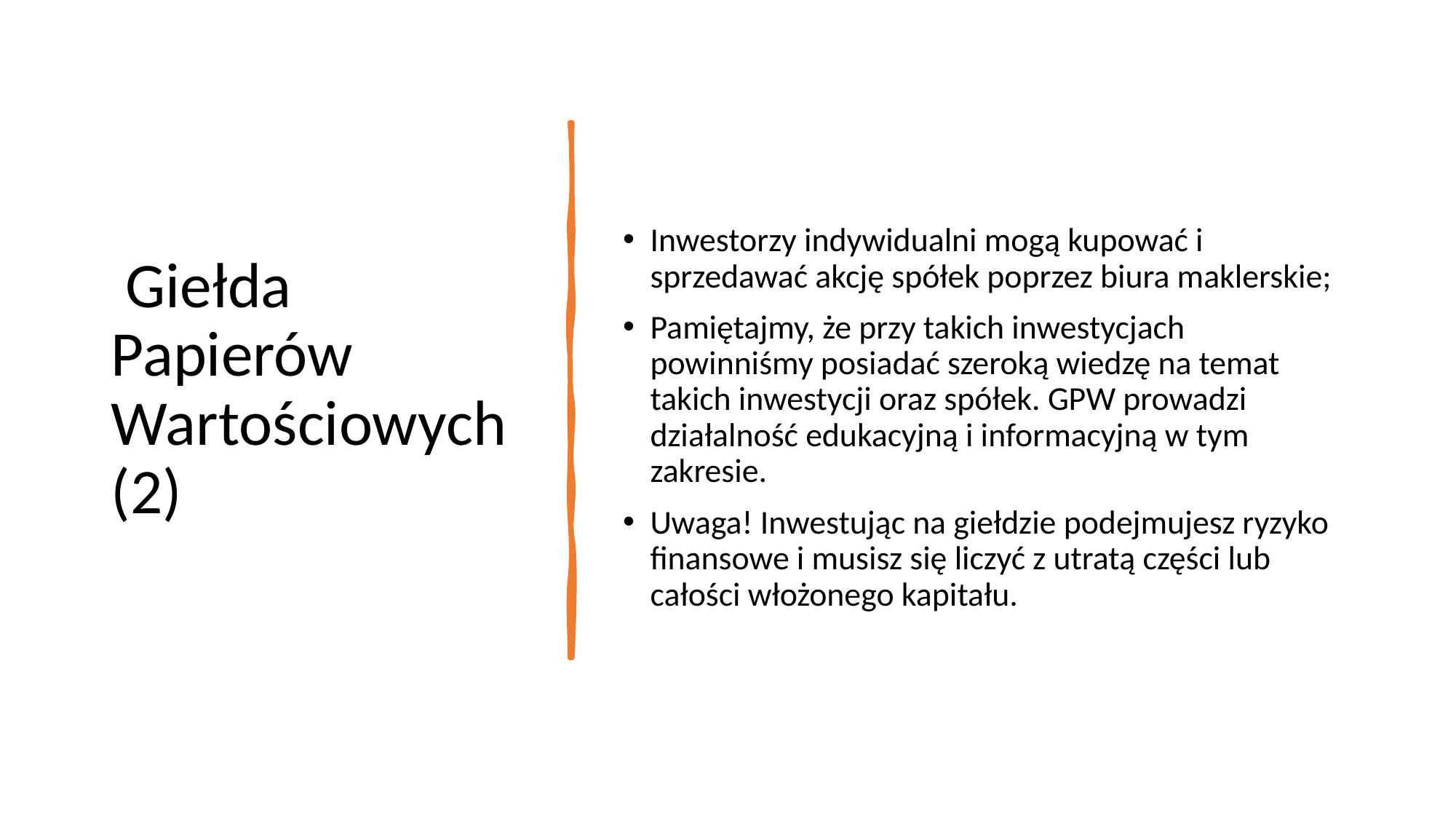

# Giełda Papierów Wartościowych (2)

Inwestorzy indywidualni mogą kupować i sprzedawać akcję spółek poprzez biura maklerskie;
Pamiętajmy, że przy takich inwestycjach powinniśmy posiadać szeroką wiedzę na temat takich inwestycji oraz spółek. GPW prowadzi działalność edukacyjną i informacyjną w tym zakresie.
Uwaga! Inwestując na giełdzie podejmujesz ryzyko finansowe i musisz się liczyć z utratą części lub całości włożonego kapitału.